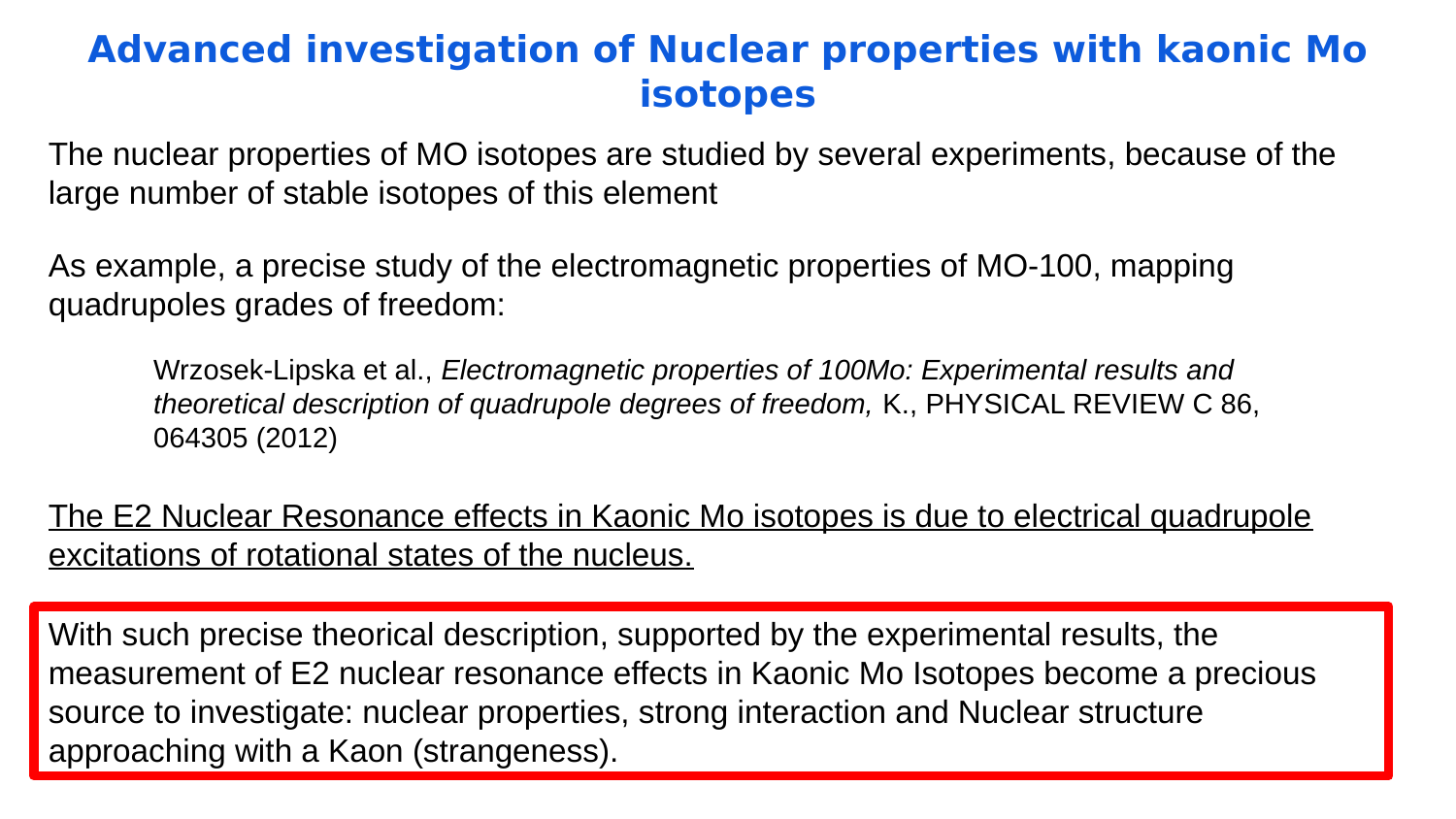

Advanced investigation of Nuclear properties with kaonic Mo isotopes
The nuclear properties of MO isotopes are studied by several experiments, because of the large number of stable isotopes of this element
As example, a precise study of the electromagnetic properties of MO-100, mapping quadrupoles grades of freedom:
Wrzosek-Lipska et al., Electromagnetic properties of 100Mo: Experimental results and theoretical description of quadrupole degrees of freedom, K., PHYSICAL REVIEW C 86, 064305 (2012)
The E2 Nuclear Resonance effects in Kaonic Mo isotopes is due to electrical quadrupole excitations of rotational states of the nucleus.
With such precise theorical description, supported by the experimental results, the measurement of E2 nuclear resonance effects in Kaonic Mo Isotopes become a precious source to investigate: nuclear properties, strong interaction and Nuclear structure approaching with a Kaon (strangeness).